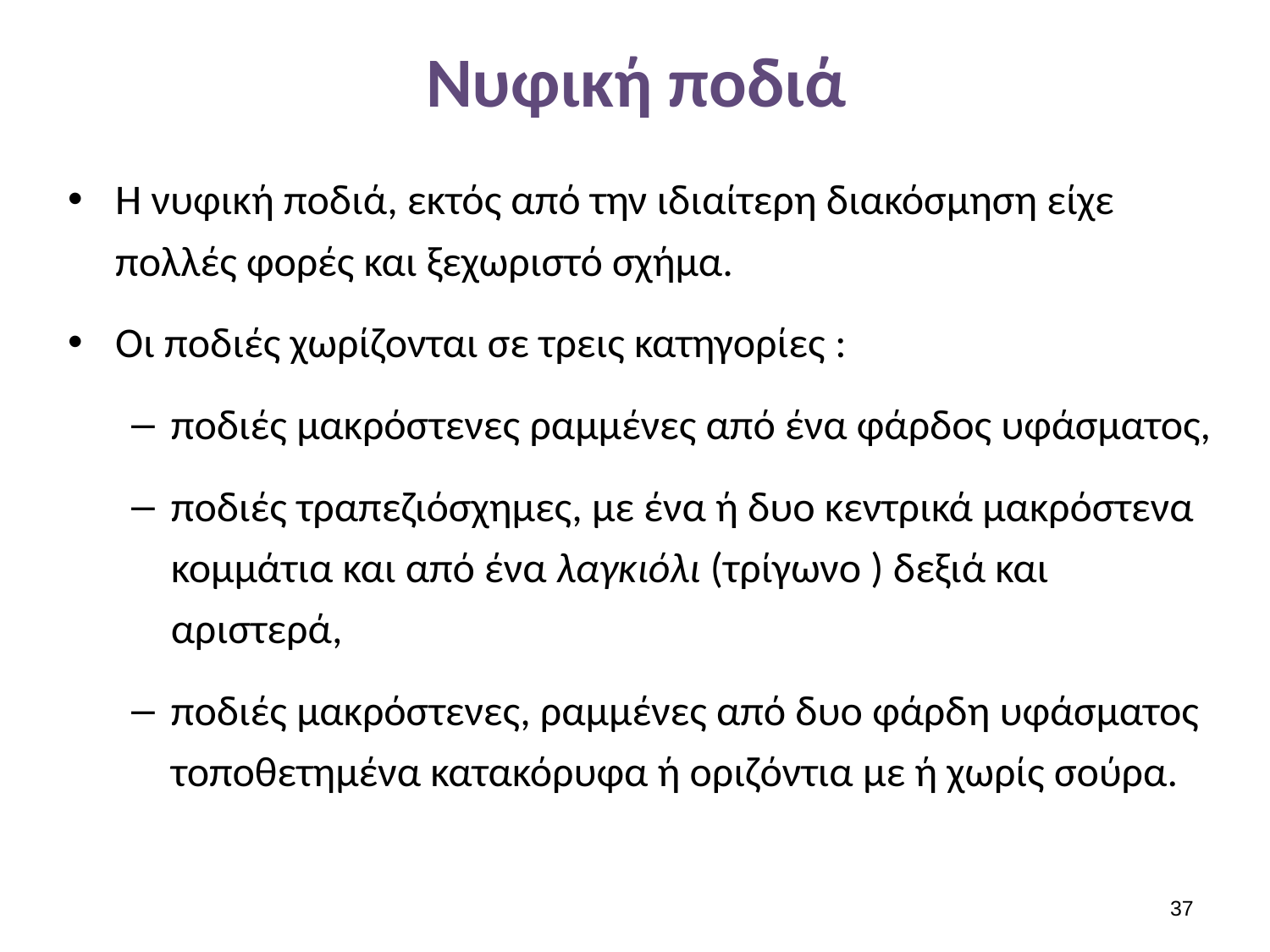

# Νυφική ποδιά
H νυφική ποδιά, εκτός από την ιδιαίτερη διακόσμηση είχε πολλές φορές και ξεχωριστό σχήμα.
Οι ποδιές χωρίζονται σε τρεις κατηγορίες :
ποδιές μακρόστενες ραμμένες από ένα φάρδος υφάσματος,
ποδιές τραπεζιόσχημες, με ένα ή δυο κεντρικά μακρόστενα κομμάτια και από ένα λαγκιόλι (τρίγωνο ) δεξιά και αριστερά,
ποδιές μακρόστενες, ραμμένες από δυο φάρδη υφάσματος τοποθετημένα κατακόρυφα ή οριζόντια με ή χωρίς σούρα.
37